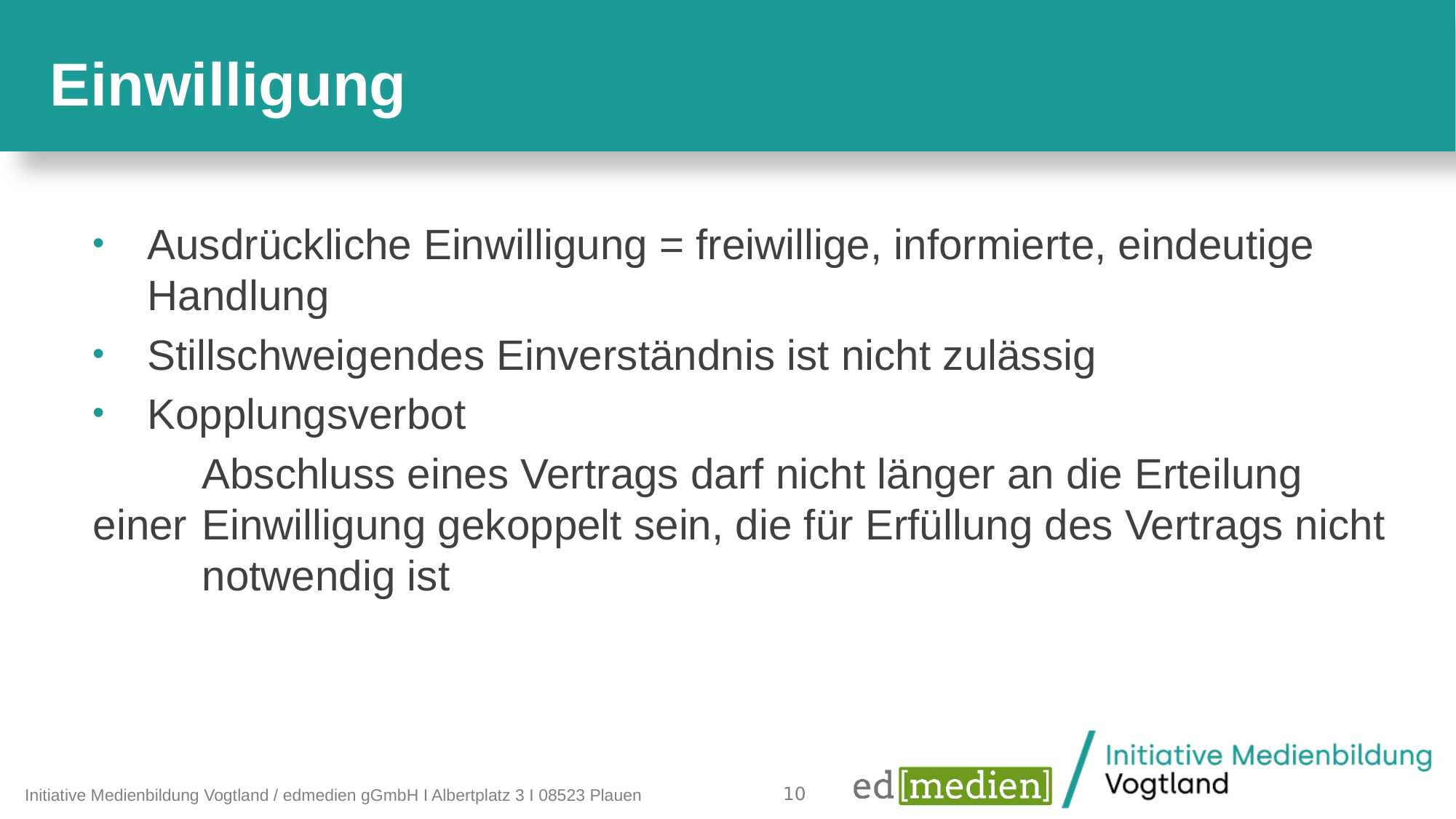

Einwilligung
Ausdrückliche Einwilligung = freiwillige, informierte, eindeutige Handlung
Stillschweigendes Einverständnis ist nicht zulässig
Kopplungsverbot
	Abschluss eines Vertrags darf nicht länger an die Erteilung einer 	Einwilligung gekoppelt sein, die für Erfüllung des Vertrags nicht 	notwendig ist